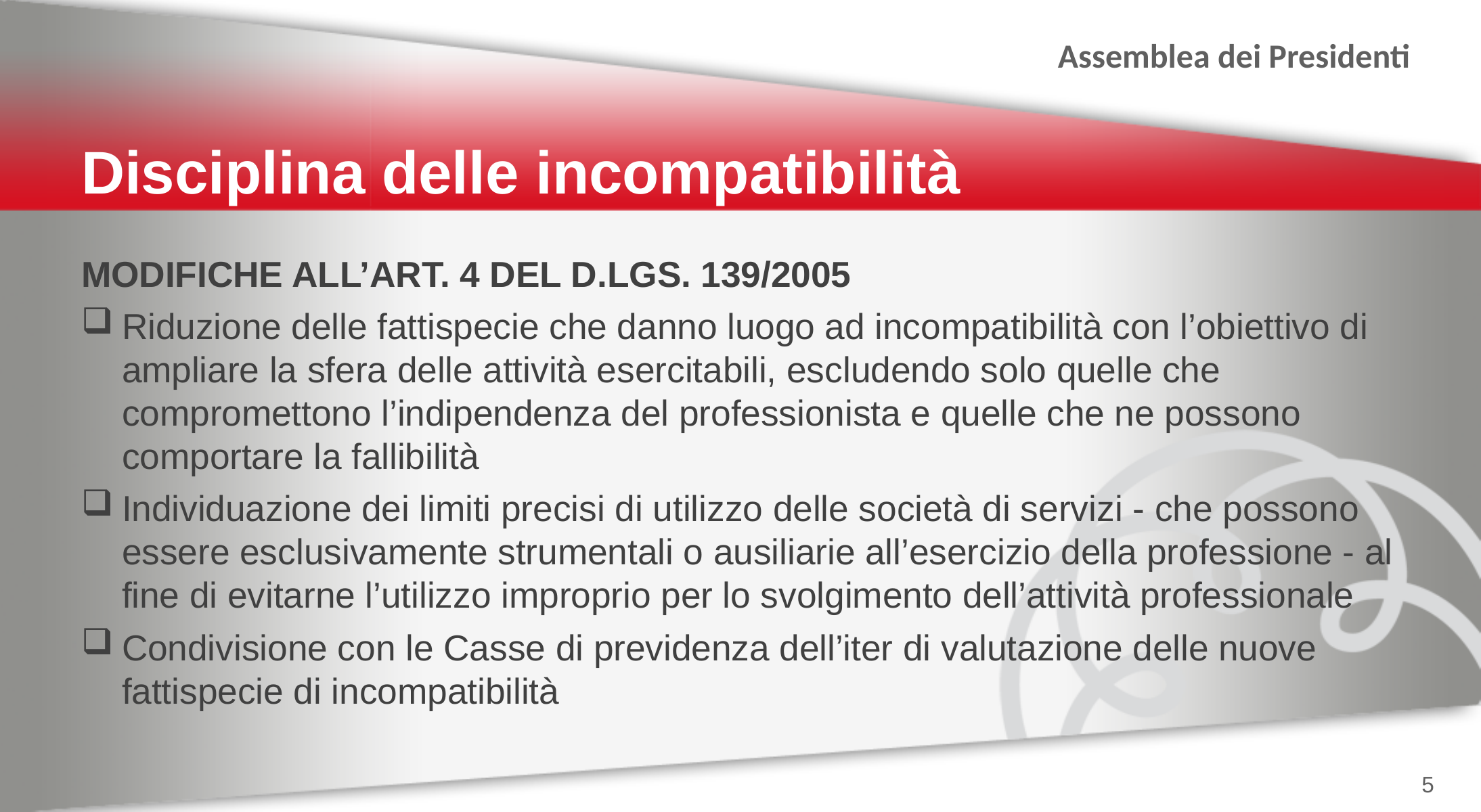

Disciplina delle incompatibilità
MODIFICHE ALL’ART. 4 DEL D.LGS. 139/2005
Riduzione delle fattispecie che danno luogo ad incompatibilità con l’obiettivo di ampliare la sfera delle attività esercitabili, escludendo solo quelle che compromettono l’indipendenza del professionista e quelle che ne possono comportare la fallibilità
Individuazione dei limiti precisi di utilizzo delle società di servizi - che possono essere esclusivamente strumentali o ausiliarie all’esercizio della professione - al fine di evitarne l’utilizzo improprio per lo svolgimento dell’attività professionale
Condivisione con le Casse di previdenza dell’iter di valutazione delle nuove fattispecie di incompatibilità